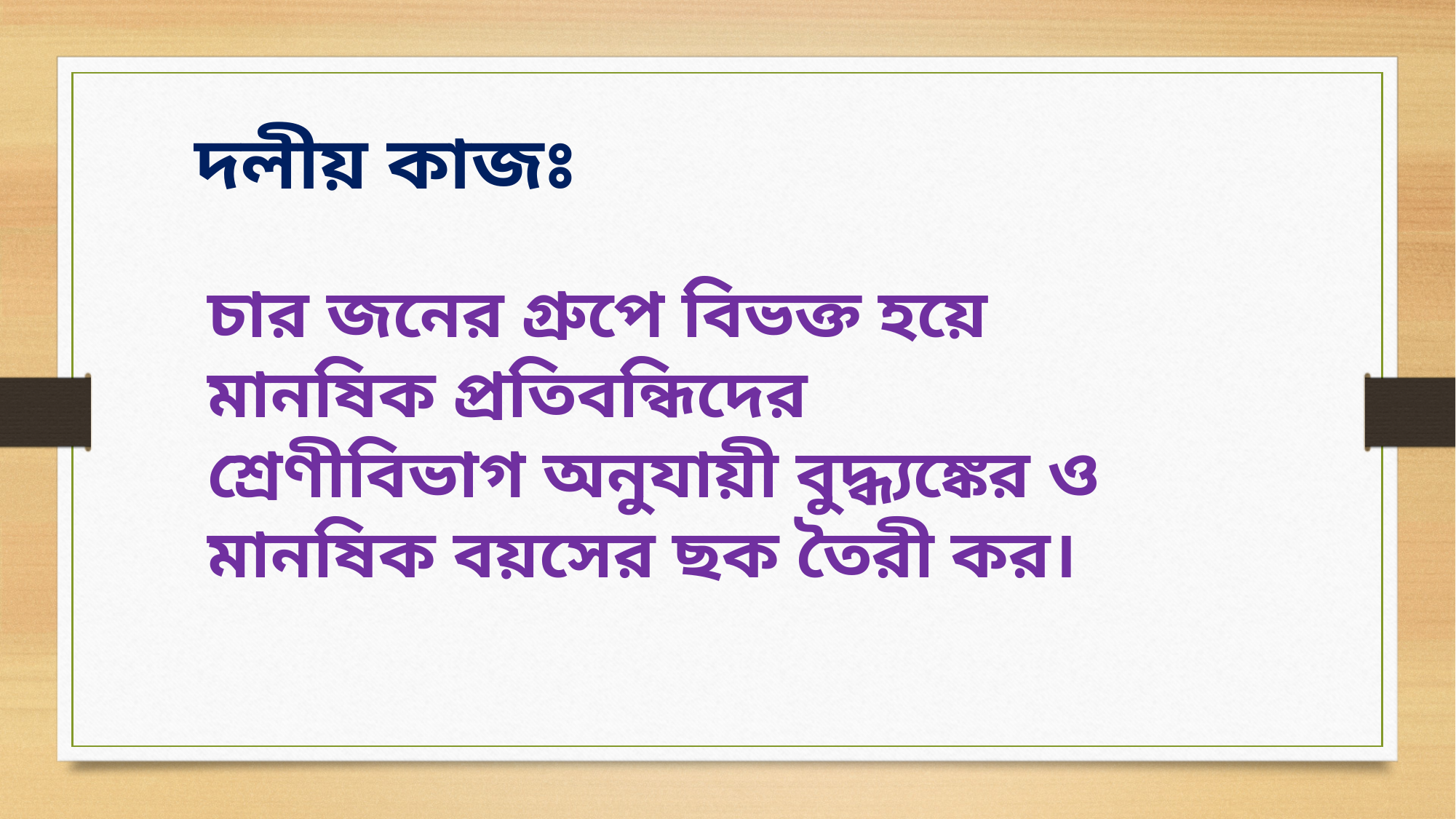

দলীয় কাজঃ
চার জনের গ্রুপে বিভক্ত হয়ে মানষিক প্রতিবন্ধিদের শ্রেণীবিভাগ অনুযায়ী বুদ্ধ্যঙ্কের ও মানষিক বয়সের ছক তৈরী কর।